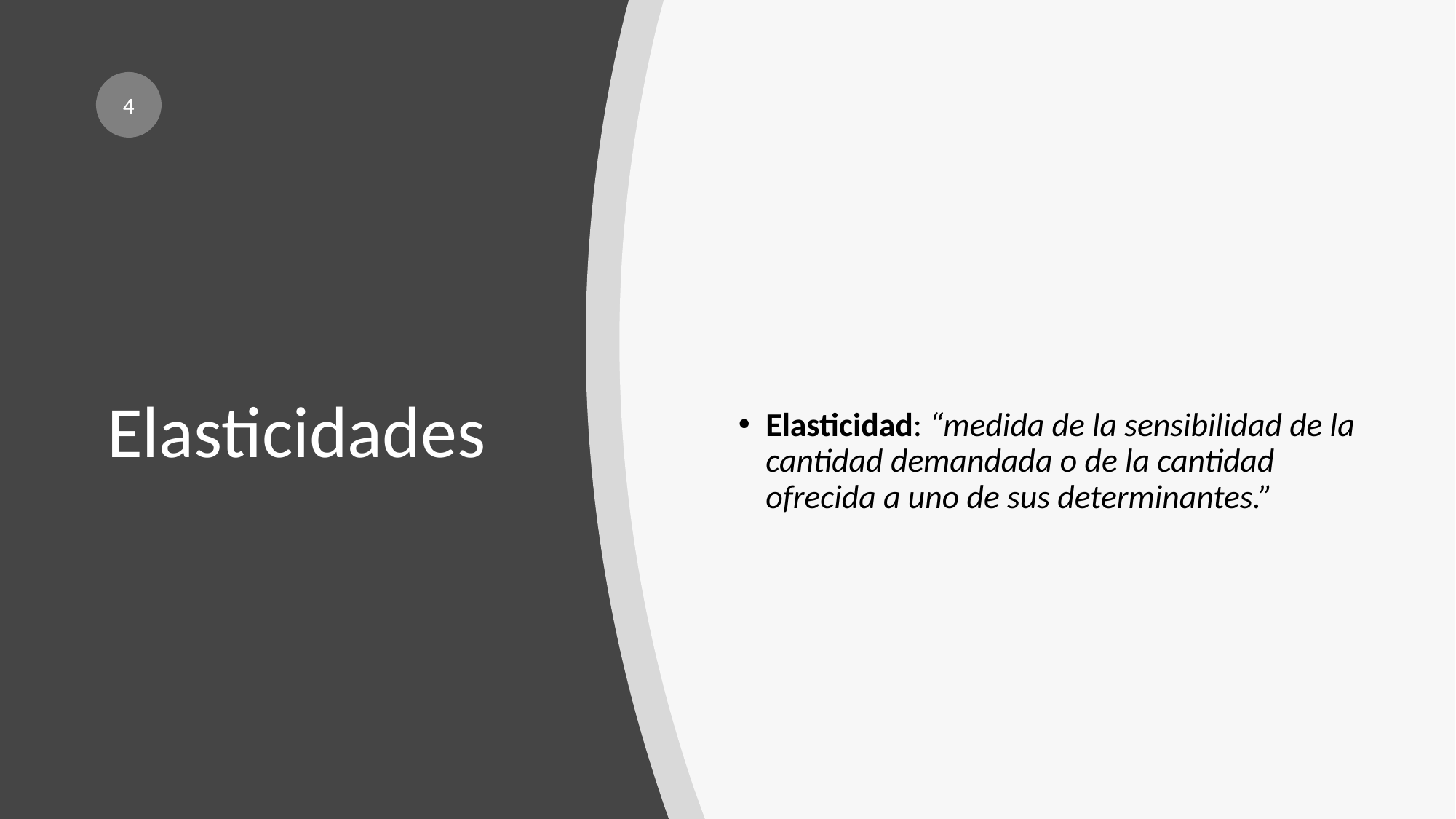

4

Elasticidad: “medida de la sensibilidad de la cantidad demandada o de la cantidad ofrecida a uno de sus determinantes.”
# Elasticidades